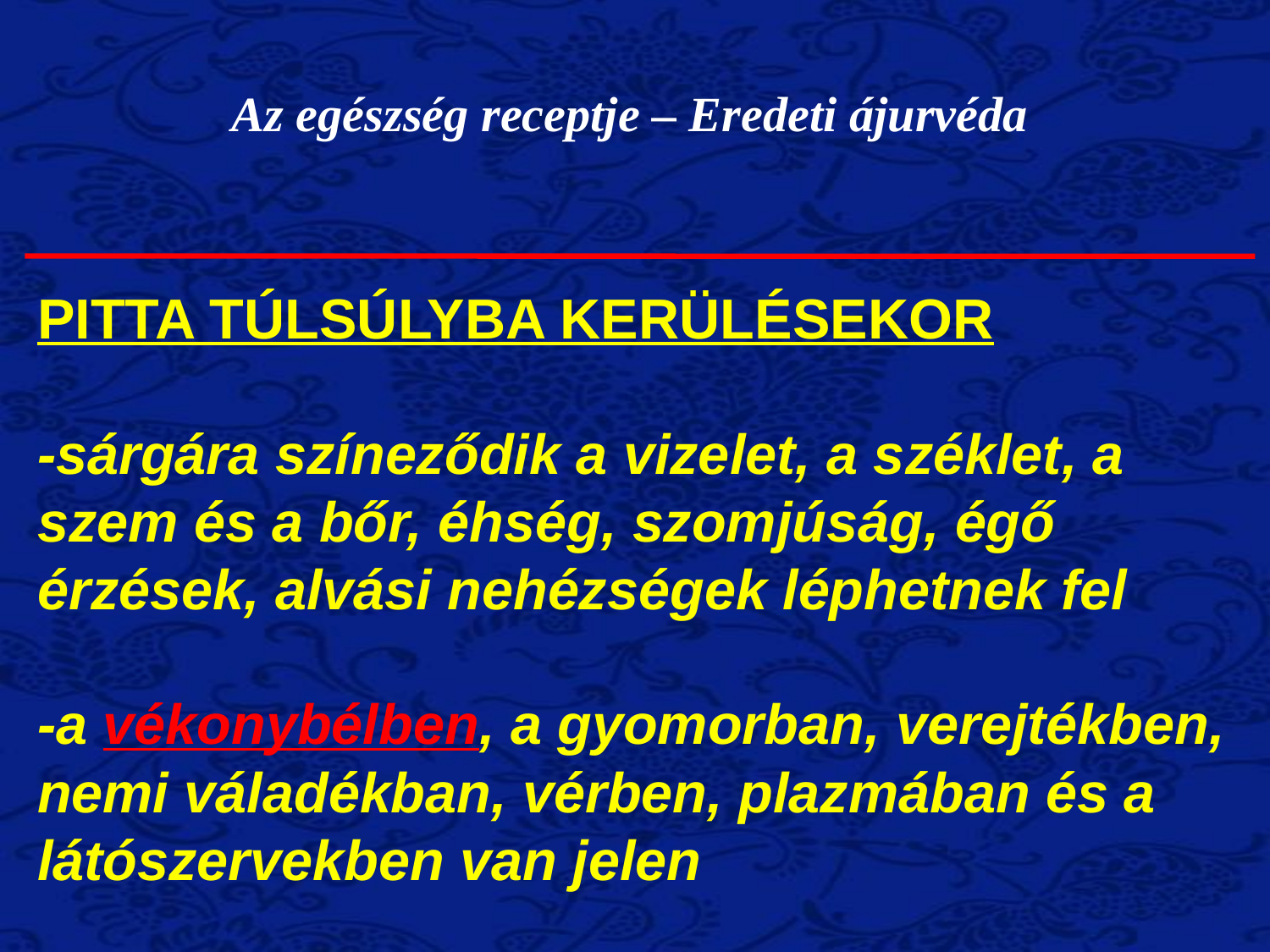

Az egészség receptje – Eredeti ájurvéda

PITTA TÚLSÚLYBA KERÜLÉSEKOR

-sárgára színeződik a vizelet, a széklet, a szem és a bőr, éhség, szomjúság, égő érzések, alvási nehézségek léphetnek fel

-a vékonybélben, a gyomorban, verejtékben, nemi váladékban, vérben, plazmában és a látószervekben van jelen